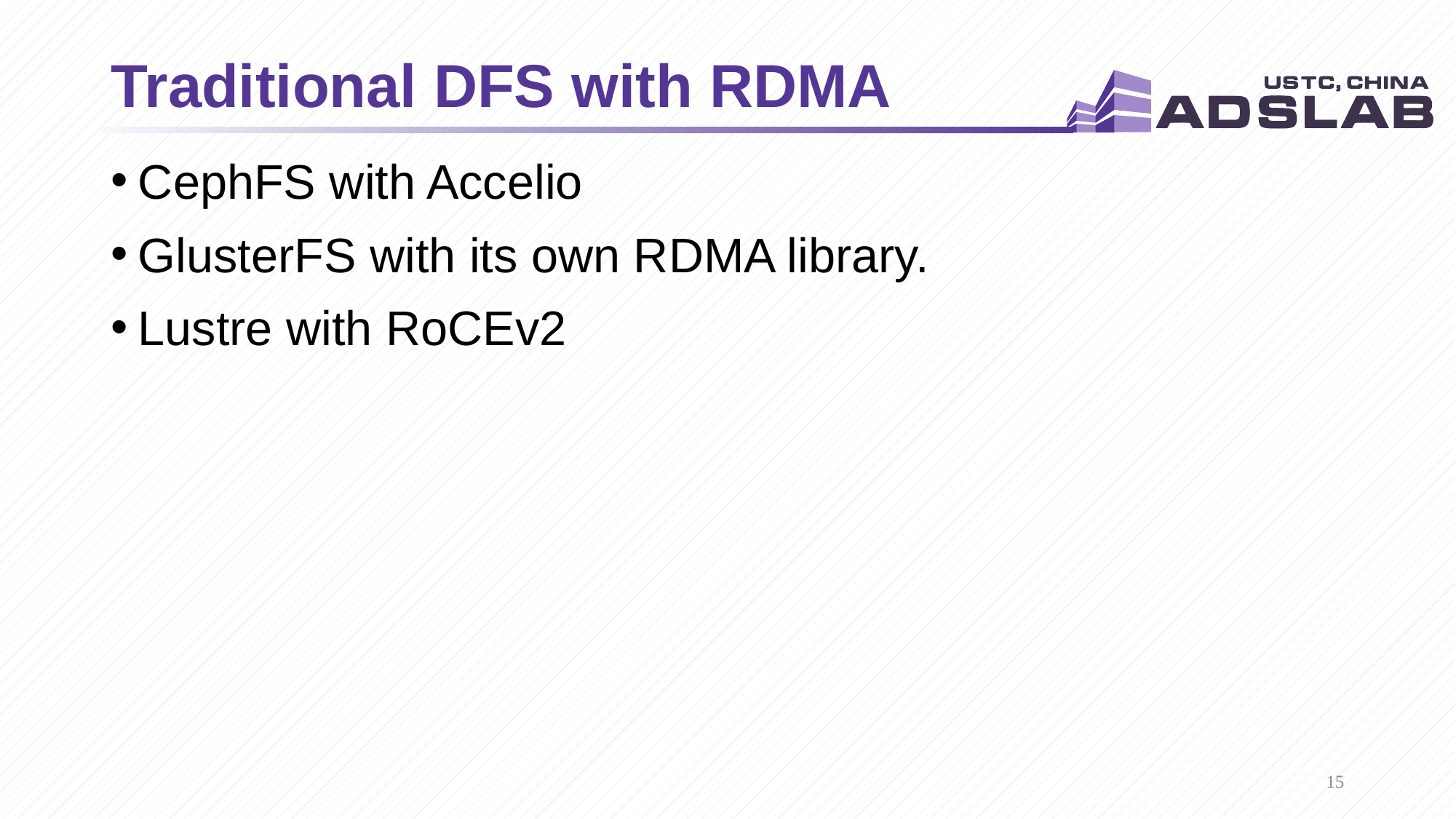

# Traditional DFS with RDMA
CephFS with Accelio
GlusterFS with its own RDMA library.
Lustre with RoCEv2